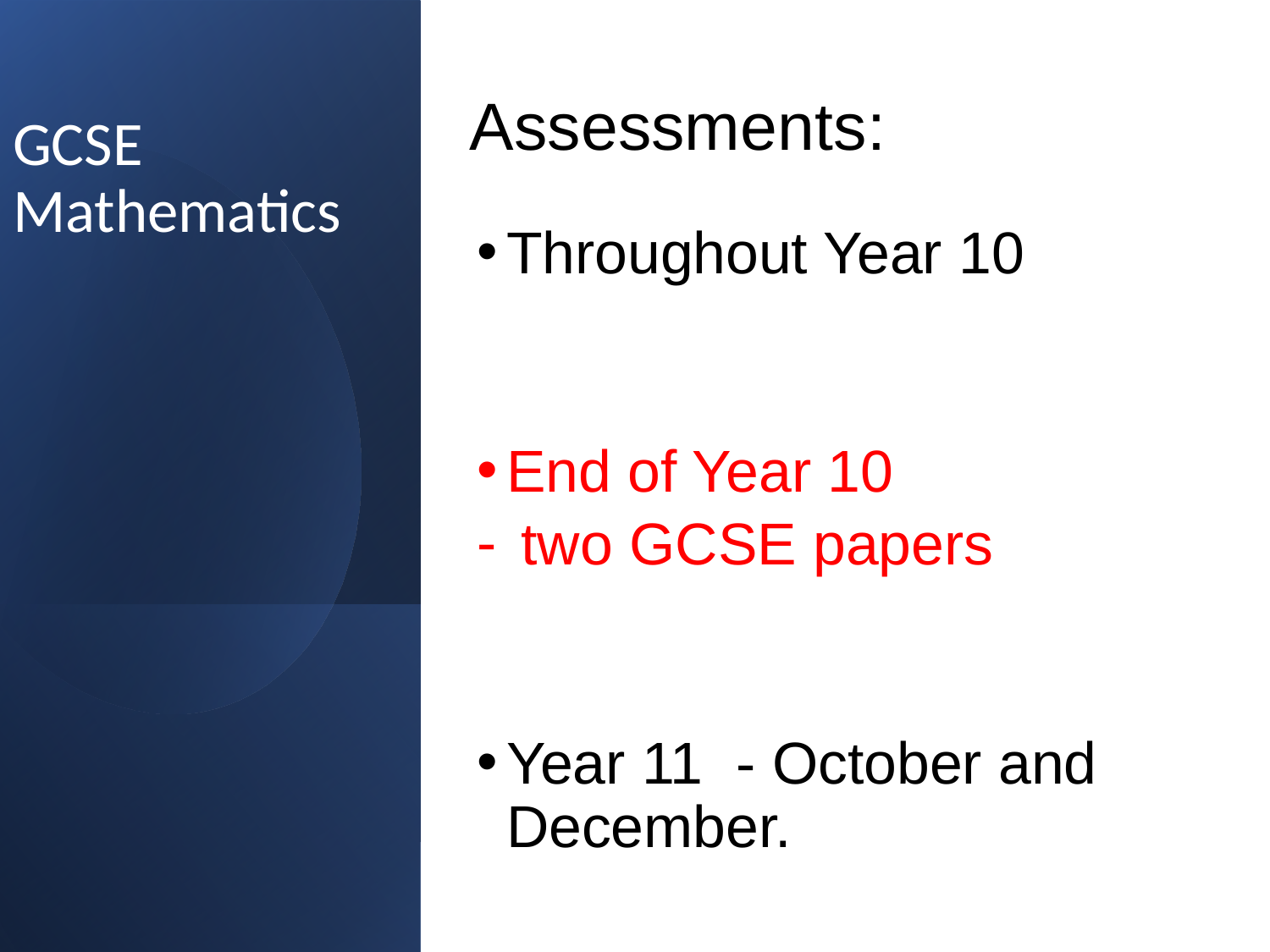

Assessments:

Throughout Year 10

End of Year 10
two GCSE papers

Year 11  - October and December.
GCSE Mathematics